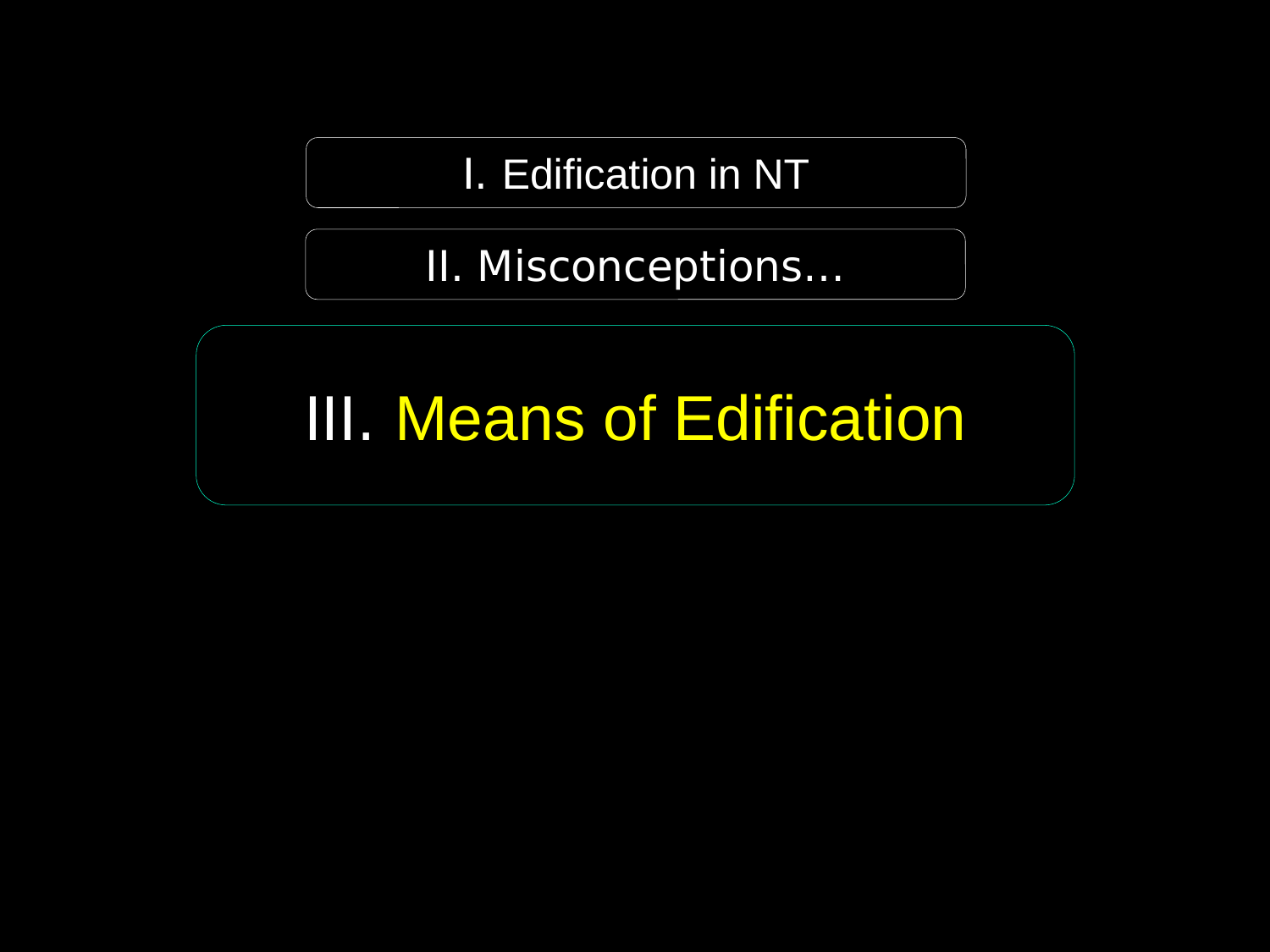

I. Edification in NT
II. Misconceptions…
III. Means of Edification